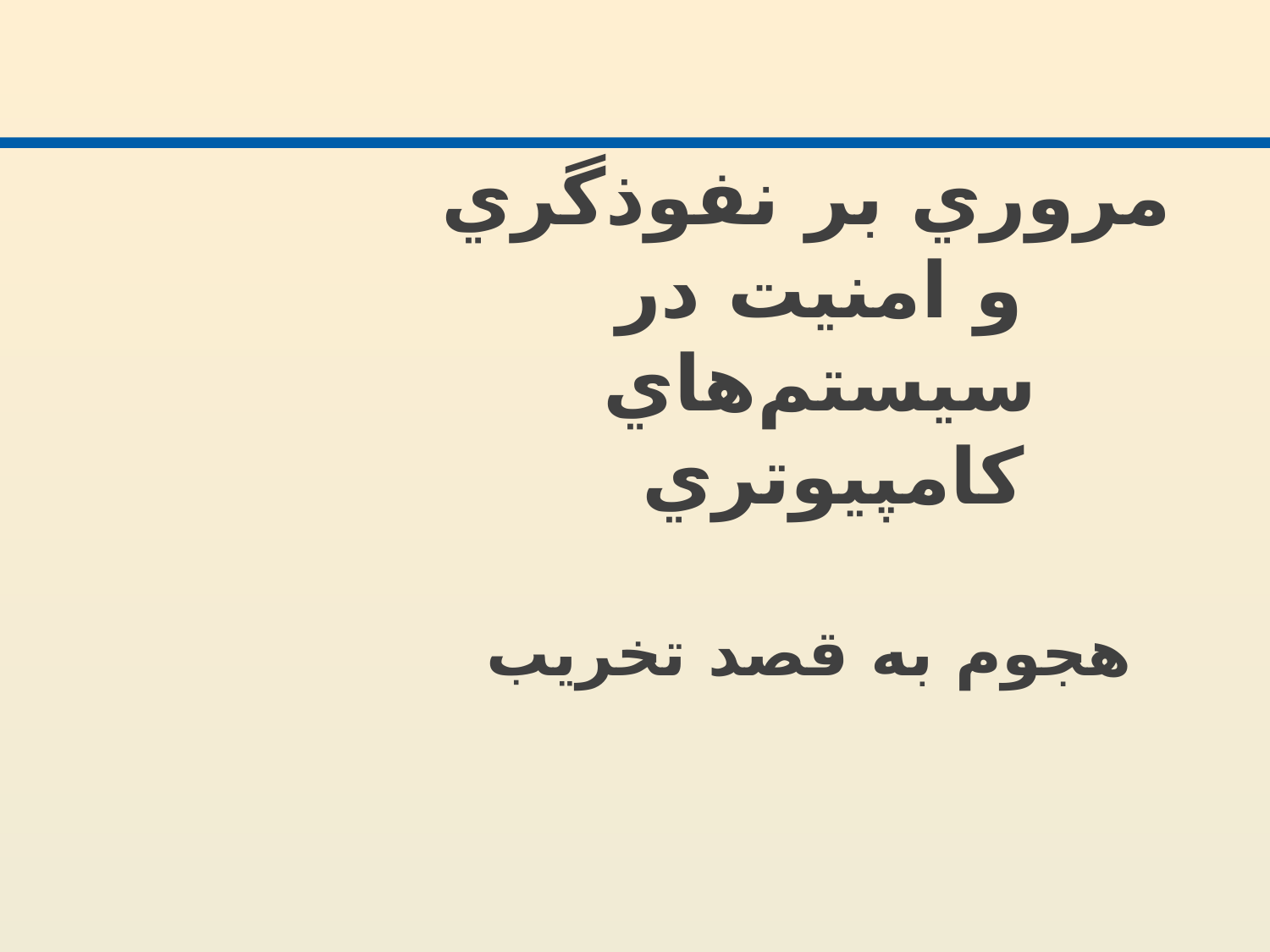

# مروري بر نفوذگري و امنيت در سيستم‌هاي كامپيوتري هجوم به قصد تخريب